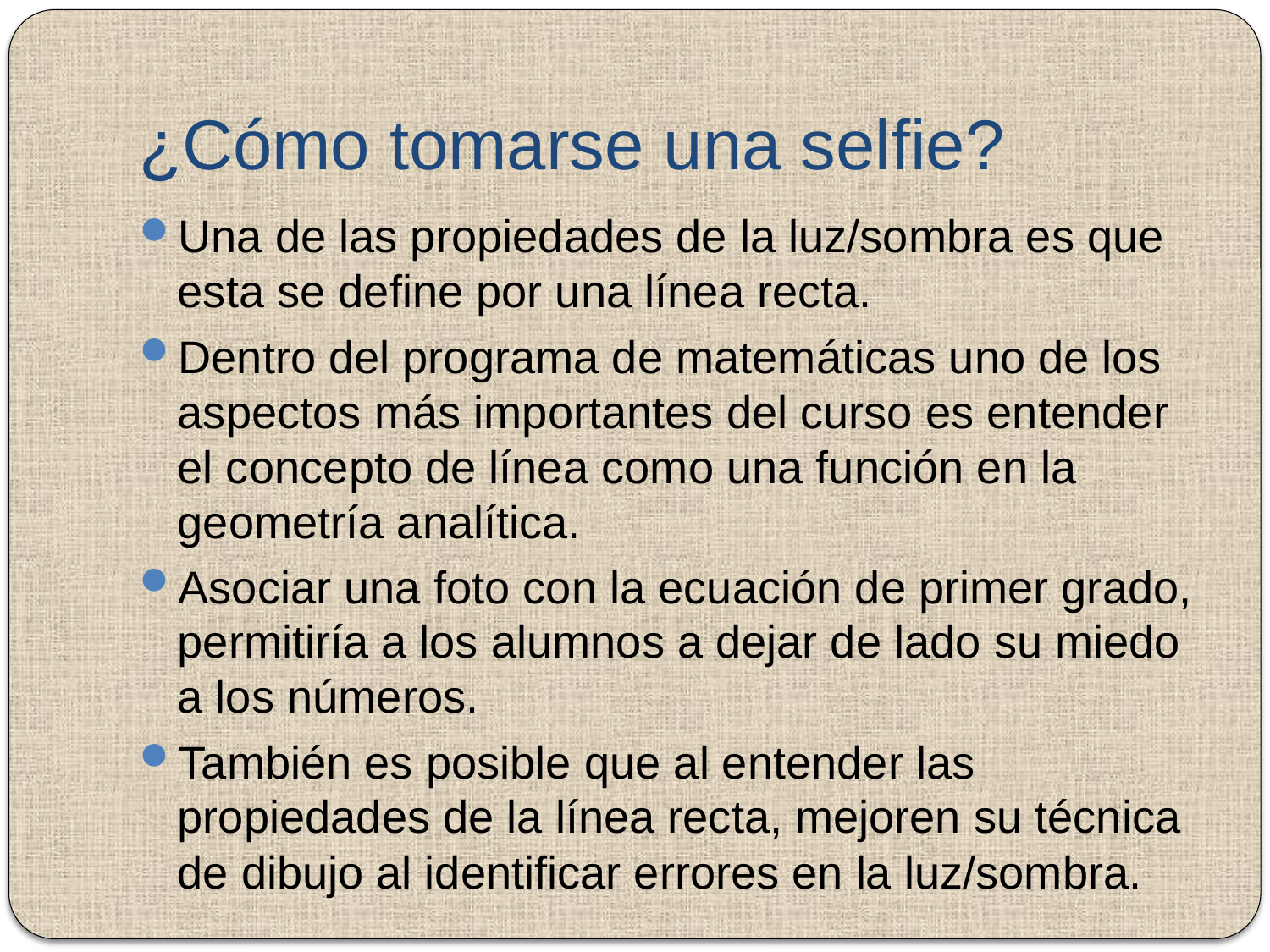

# ¿Cómo tomarse una selfie?
Una de las propiedades de la luz/sombra es que esta se define por una línea recta.
Dentro del programa de matemáticas uno de los aspectos más importantes del curso es entender el concepto de línea como una función en la geometría analítica.
Asociar una foto con la ecuación de primer grado, permitiría a los alumnos a dejar de lado su miedo a los números.
También es posible que al entender las propiedades de la línea recta, mejoren su técnica de dibujo al identificar errores en la luz/sombra.